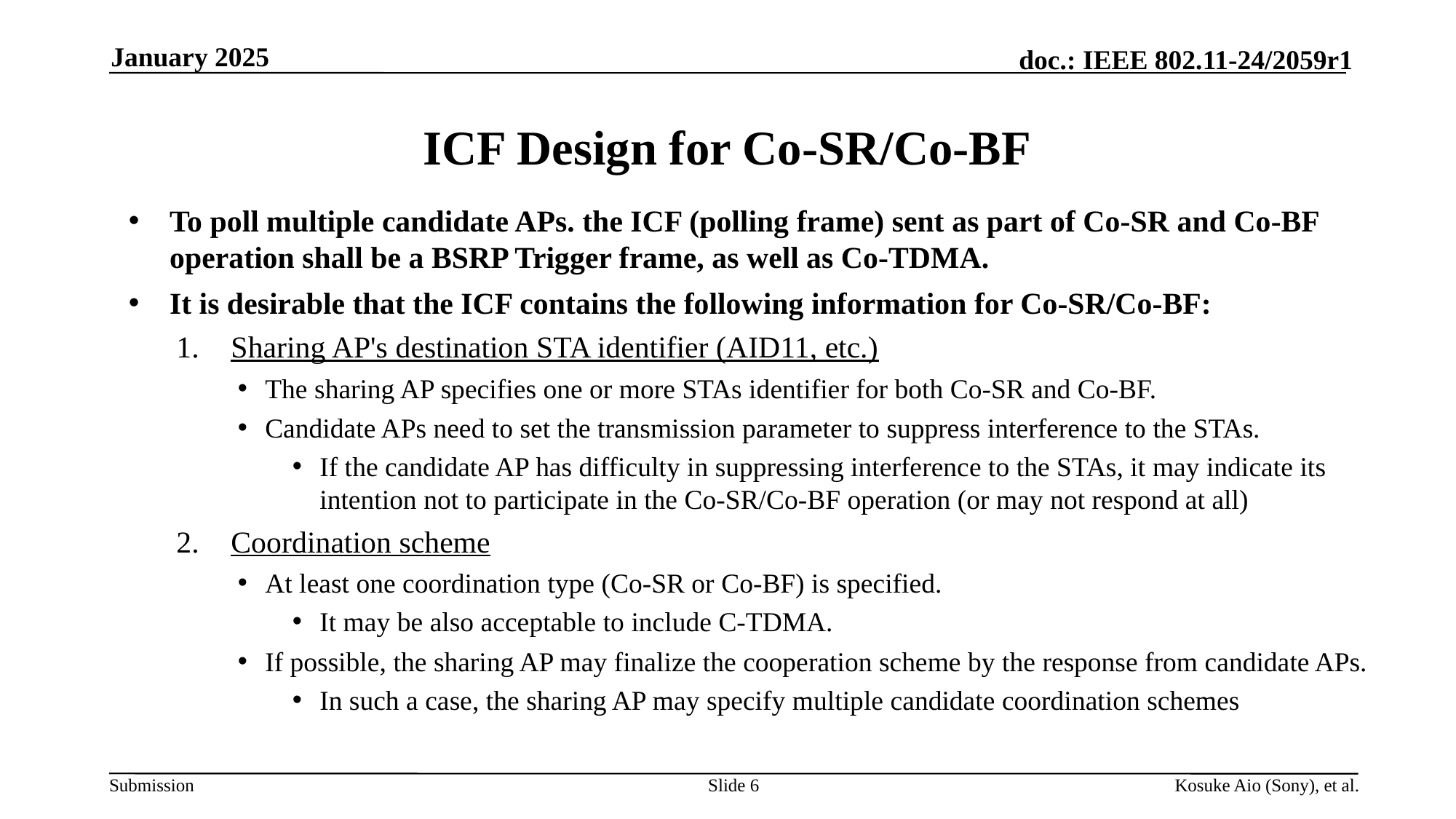

January 2025
# ICF Design for Co-SR/Co-BF
To poll multiple candidate APs. the ICF (polling frame) sent as part of Co-SR and Co-BF operation shall be a BSRP Trigger frame, as well as Co-TDMA.
It is desirable that the ICF contains the following information for Co-SR/Co-BF:
Sharing AP's destination STA identifier (AID11, etc.)
The sharing AP specifies one or more STAs identifier for both Co-SR and Co-BF.
Candidate APs need to set the transmission parameter to suppress interference to the STAs.
If the candidate AP has difficulty in suppressing interference to the STAs, it may indicate its intention not to participate in the Co-SR/Co-BF operation (or may not respond at all)
Coordination scheme
At least one coordination type (Co-SR or Co-BF) is specified.
It may be also acceptable to include C-TDMA.
If possible, the sharing AP may finalize the cooperation scheme by the response from candidate APs.
In such a case, the sharing AP may specify multiple candidate coordination schemes
Slide 6
Kosuke Aio (Sony), et al.